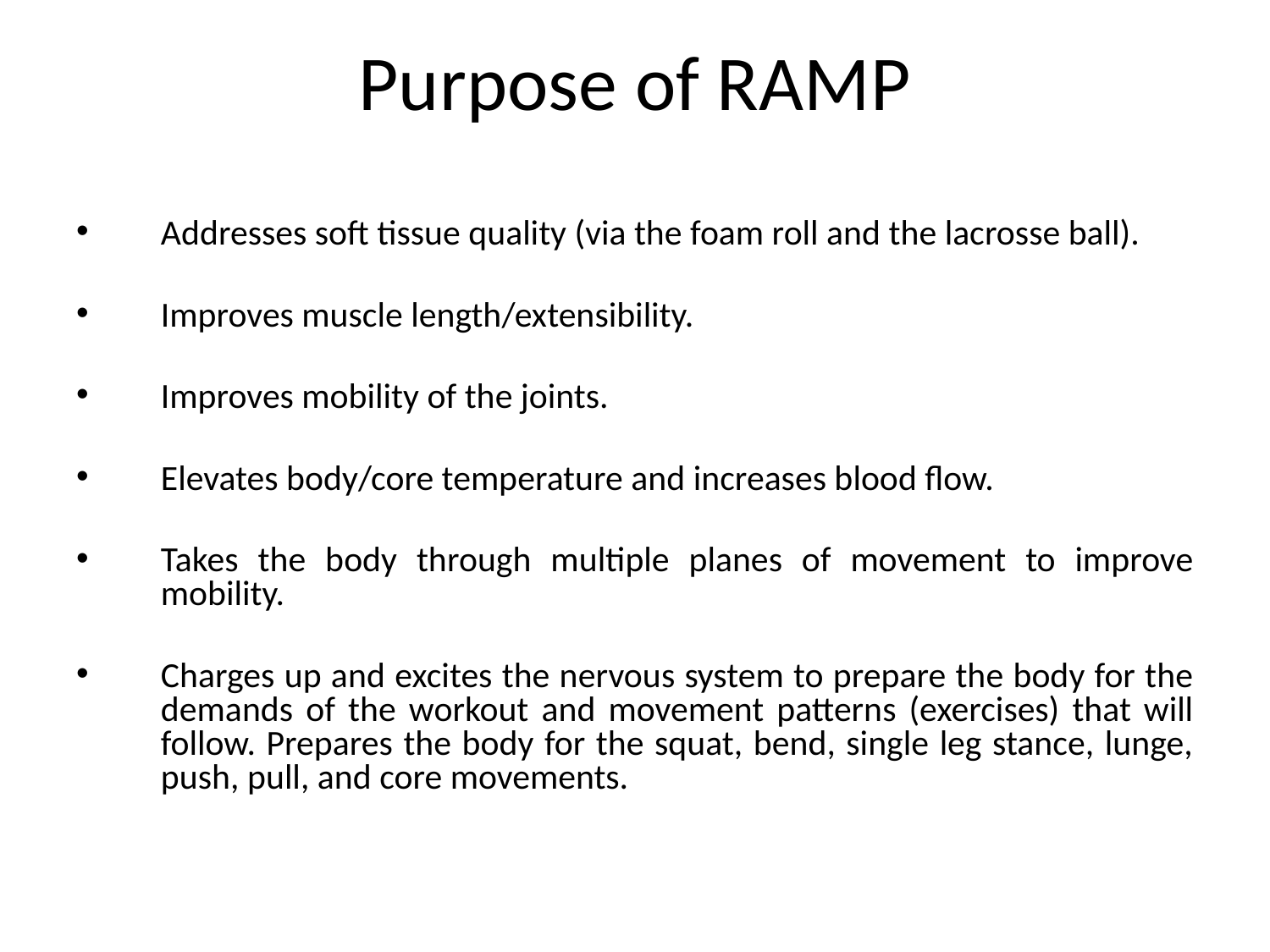

# Purpose of RAMP
Addresses soft tissue quality (via the foam roll and the lacrosse ball).

Improves muscle length/extensibility.

Improves mobility of the joints.

Elevates body/core temperature and increases blood flow.

Takes the body through multiple planes of movement to improve mobility.

Charges up and excites the nervous system to prepare the body for the demands of the workout and movement patterns (exercises) that will follow. Prepares the body for the squat, bend, single leg stance, lunge, push, pull, and core movements.